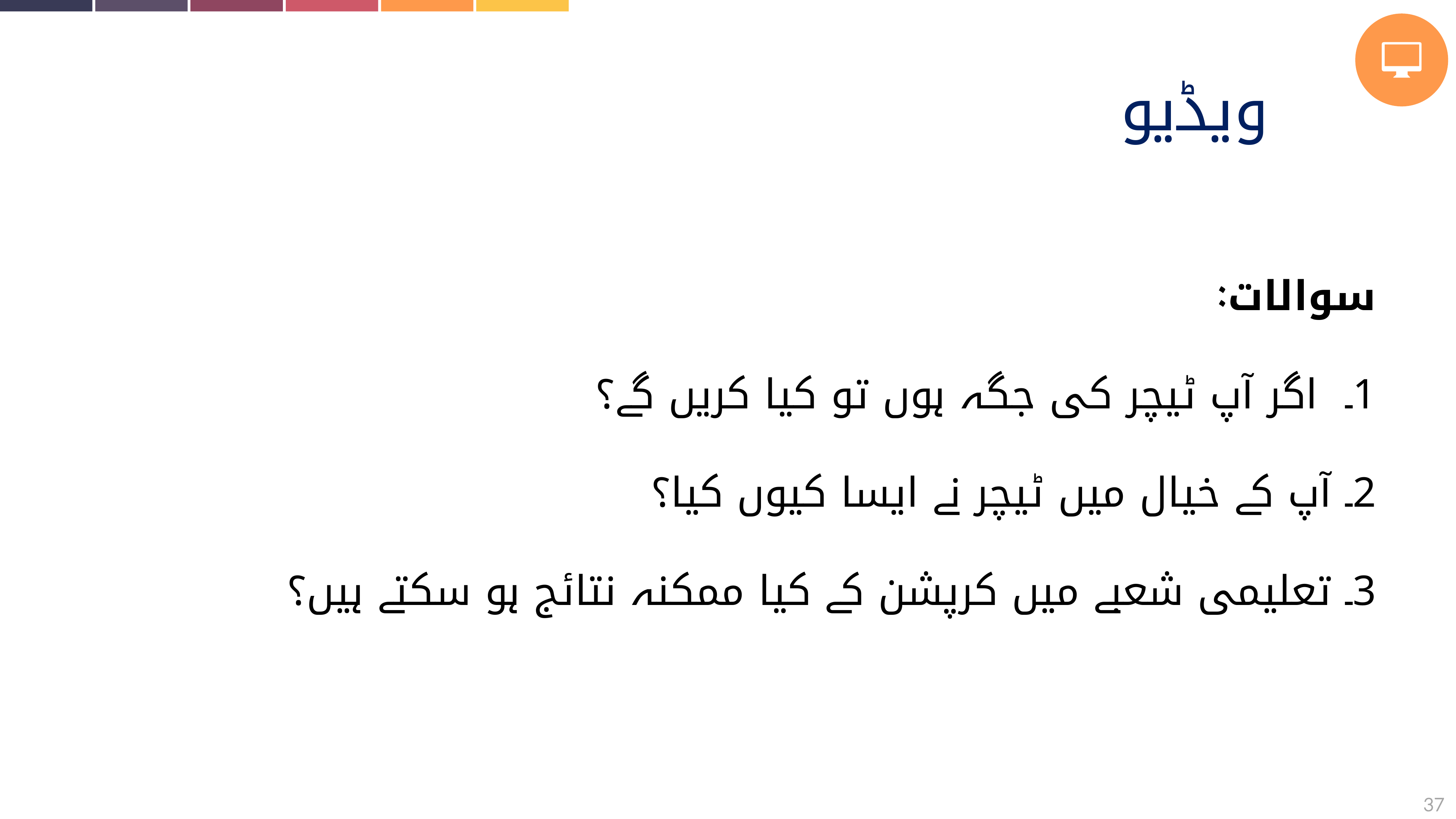

ویڈیو
سوالات:

1۔  اگر آپ ٹیچر کی جگہ ہوں تو کیا کریں گے؟

2۔ آپ کے خیال میں ٹیچر نے ایسا کیوں کیا؟

3۔ تعلیمی شعبے میں کرپشن کے کیا ممکنہ نتائج ہو سکتے ہیں؟